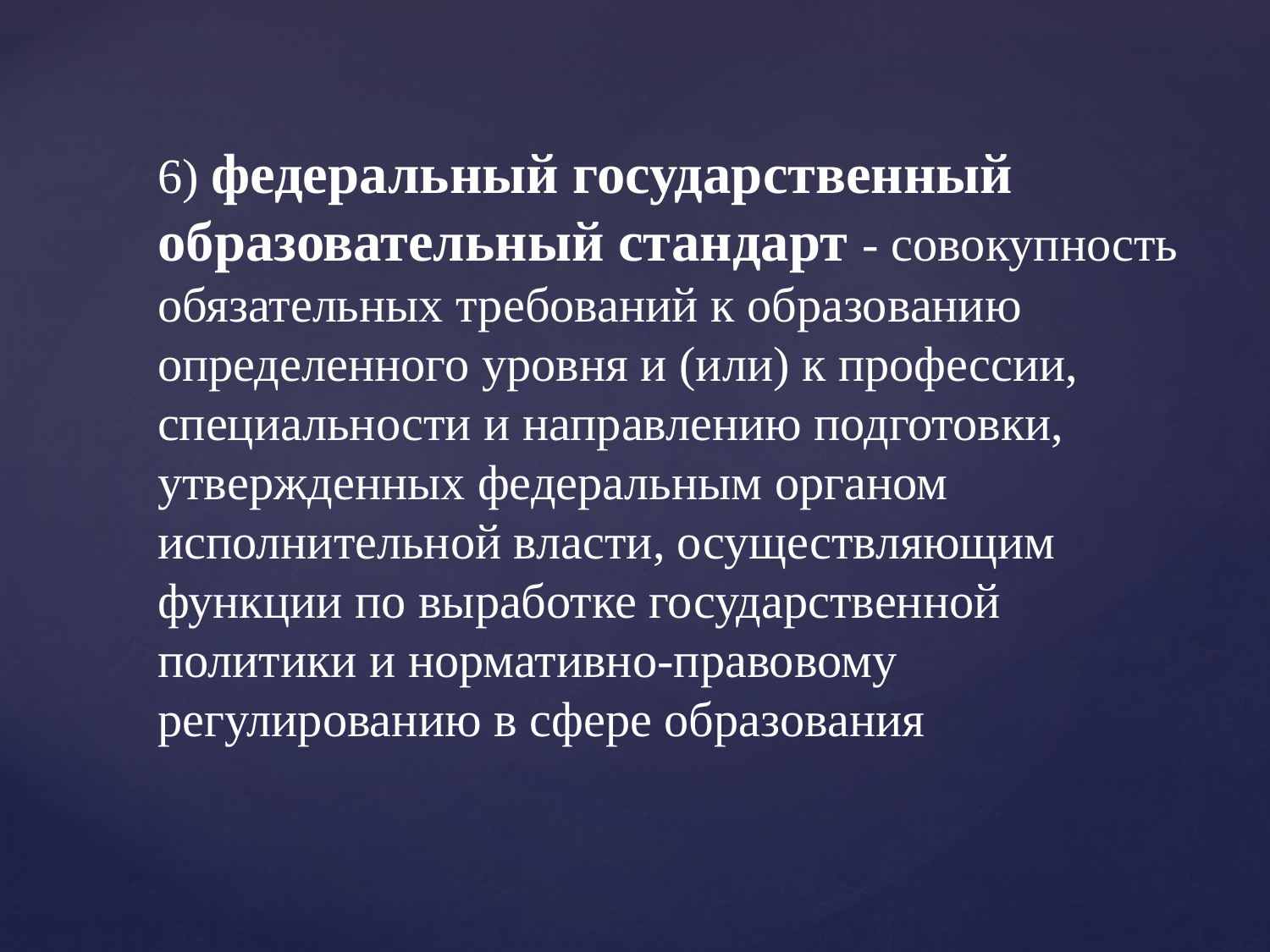

# 6) федеральный государственный образовательный стандарт - совокупность обязательных требований к образованию определенного уровня и (или) к профессии, специальности и направлению подготовки, утвержденных федеральным органом исполнительной власти, осуществляющим функции по выработке государственной политики и нормативно-правовому регулированию в сфере образования